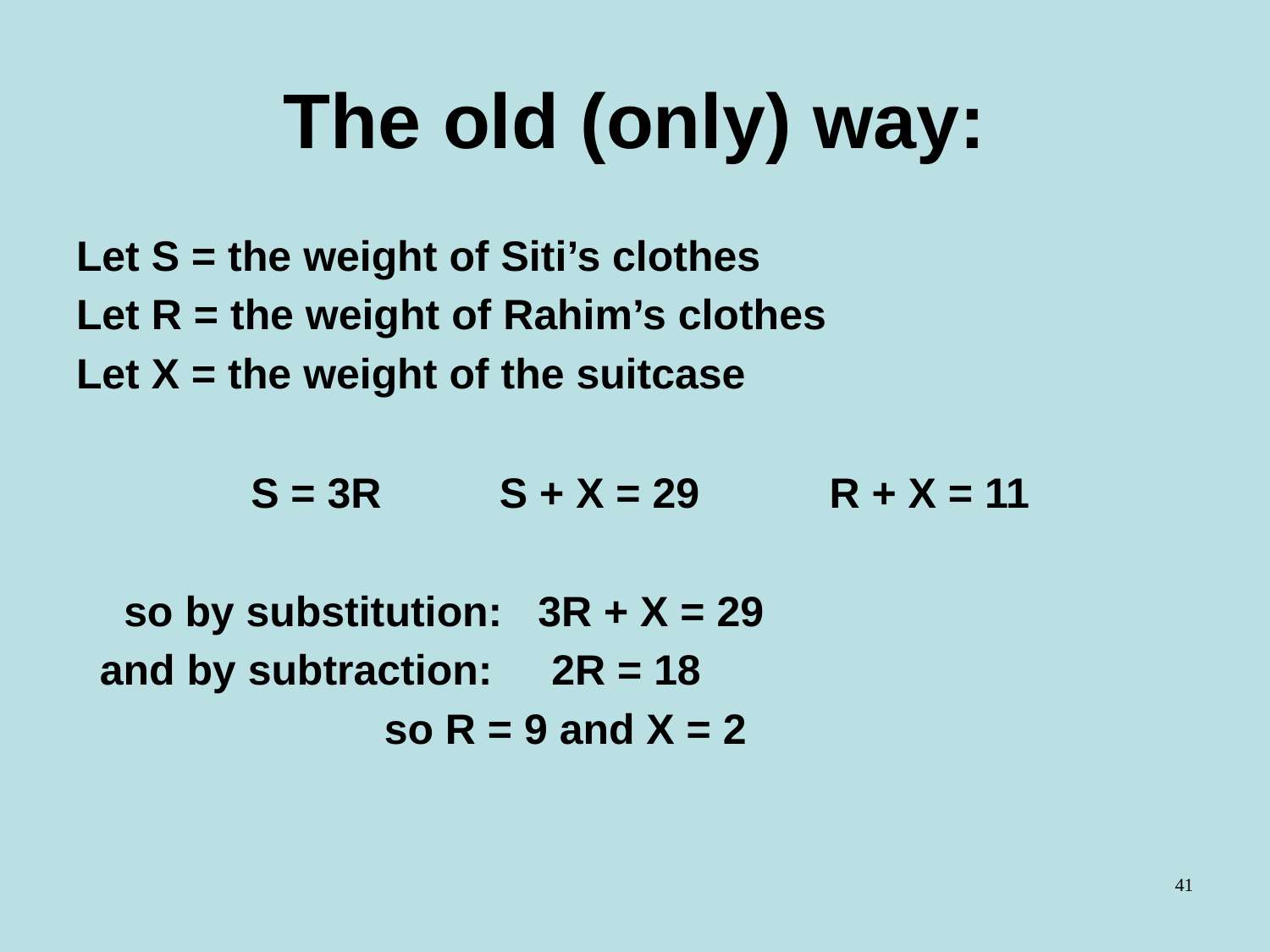

# The old (only) way:
Let S = the weight of Siti’s clothes
Let R = the weight of Rahim’s clothes
Let X = the weight of the suitcase

		S = 3R          S + X = 29           R + X = 11

	so by substitution:   3R + X = 29
  and by subtraction:     2R = 18
                          so R = 9 and X = 2
41